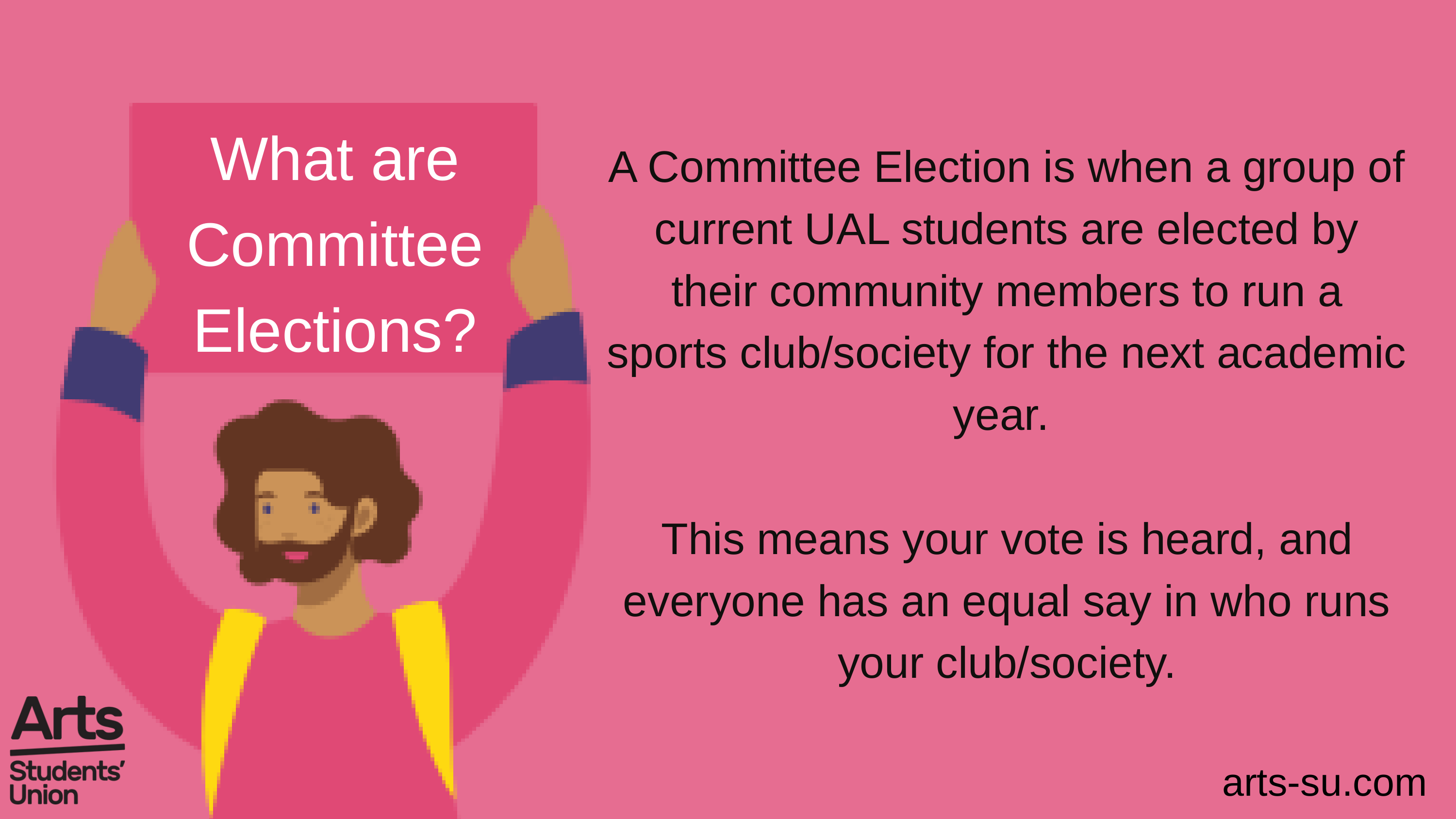

What are Committee Elections?​
A Committee Election is when a group of current UAL students are elected by their community members to run a sports club/society for the next academic year. ​

This means your vote is heard, and everyone has an equal say in who runs your club/society.

arts-su.com​